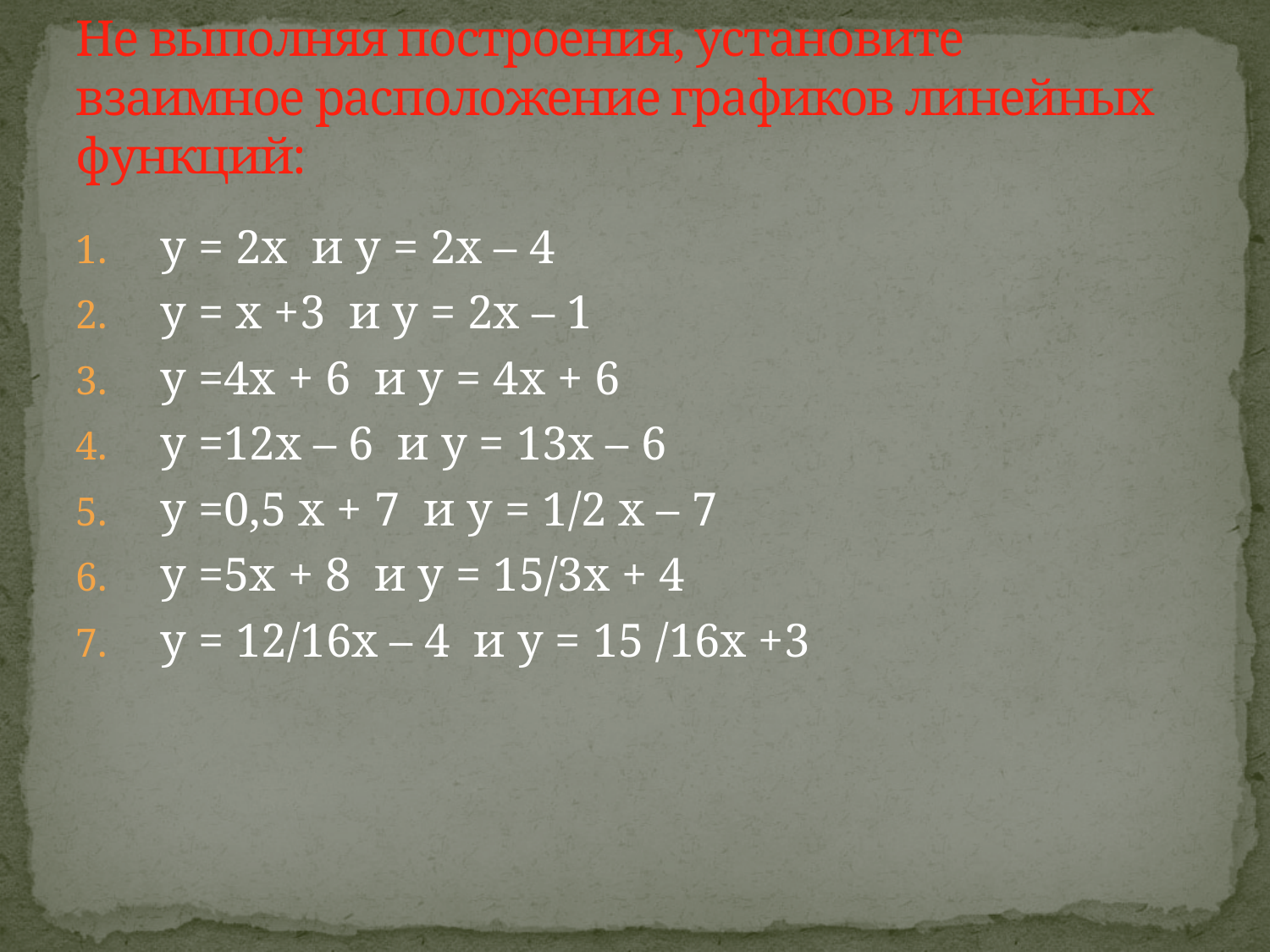

# Не выполняя построения, установите взаимное расположение графиков линейных функций:
у = 2х  и у = 2х – 4
у = х +3  и у = 2х – 1
у =4х + 6  и у = 4х + 6
у =12х – 6  и у = 13х – 6
у =0,5 х + 7  и у = 1/2 х – 7
у =5х + 8  и у = 15/3х + 4
у = 12/16х – 4  и у = 15 /16х +3